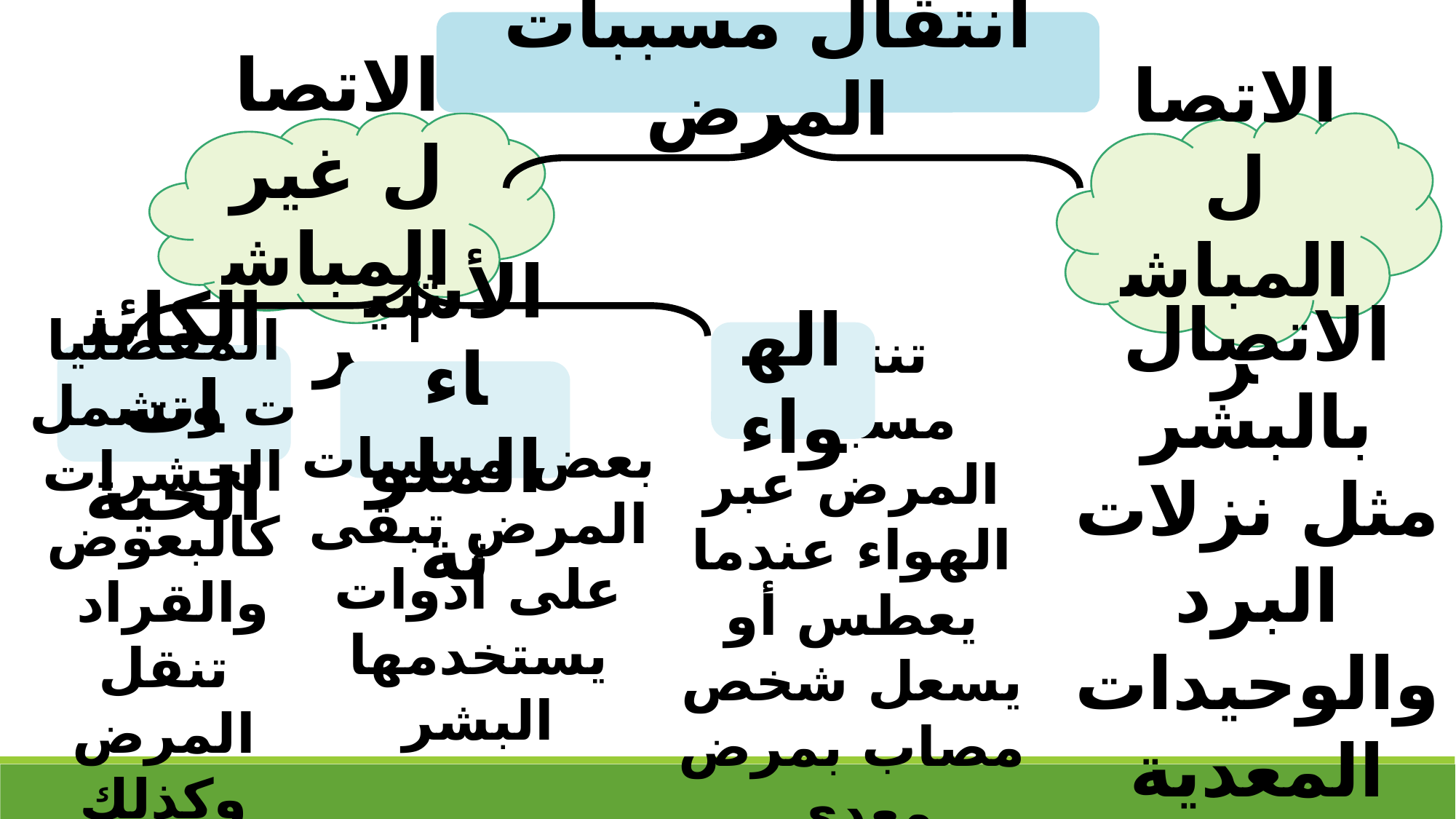

انتقال مسببات المرض
الاتصال غير المباشر
الاتصال المباشر

الهواء
الكائنات الحية
الأشياء الملوثة
الاتصال بالبشر مثل نزلات البرد والوحيدات المعدية
تنتقل مسببات المرض عبر الهواء عندما يعطس أو يسعل شخص مصاب بمرض معدي
بعض مسببات المرض تبقى على أدوات يستخدمها البشر
المفصليات وتشمل الحشرات كالبعوض والقراد  تنقل المرض وكذلك والذباب